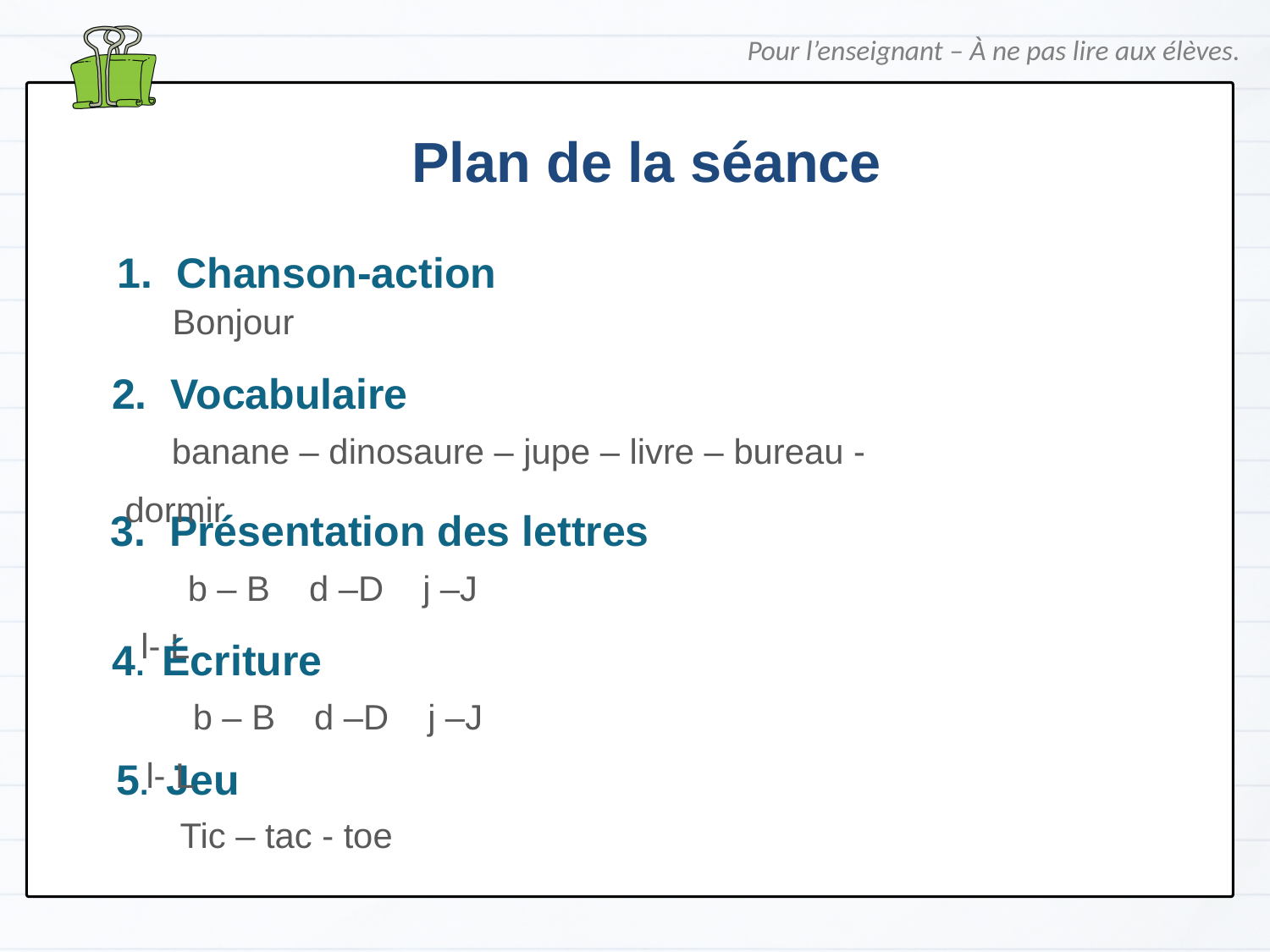

Pour l’enseignant – À ne pas lire aux élèves.

Plan de la séance
    1.  Chanson-action
   Bonjour
 2.  Vocabulaire
   banane – dinosaure – jupe – livre – bureau - dormir
    3.  Présentation des lettres
   b – B    d –D    j –J   l- L
    4.  Écriture
   b – B    d –D    j –J   l- L
    5.  Jeu
   Tic – tac - toe